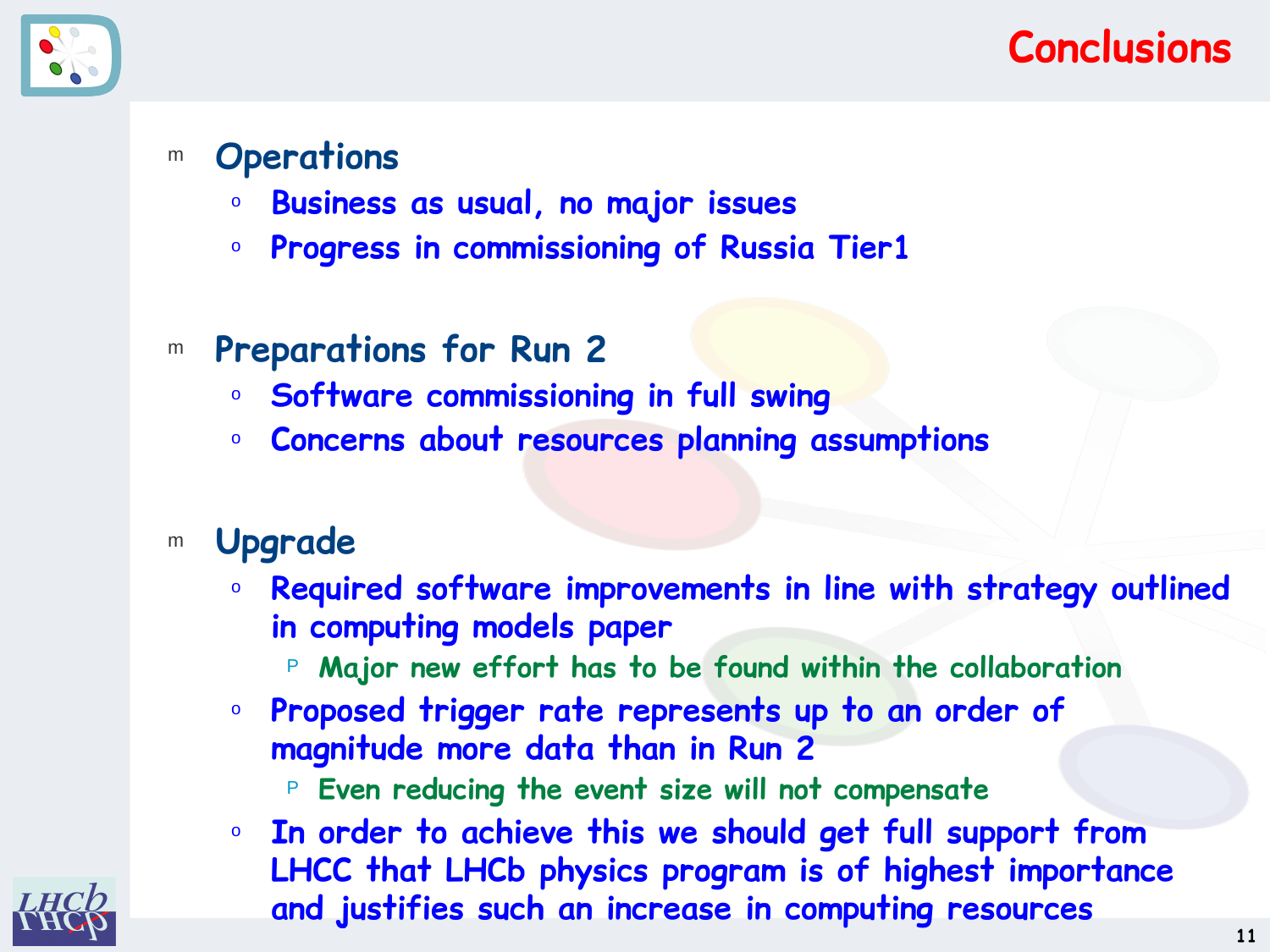

# Conclusions
Operations
Business as usual, no major issues
Progress in commissioning of Russia Tier1

Preparations for Run 2
Software commissioning in full swing
Concerns about resources planning assumptions

Upgrade
Required software improvements in line with strategy outlined in computing models paper
Major new effort has to be found within the collaboration
Proposed trigger rate represents up to an order of magnitude more data than in Run 2
Even reducing the event size will not compensate
In order to achieve this we should get full support from LHCC that LHCb physics program is of highest importance and justifies such an increase in computing resources

11